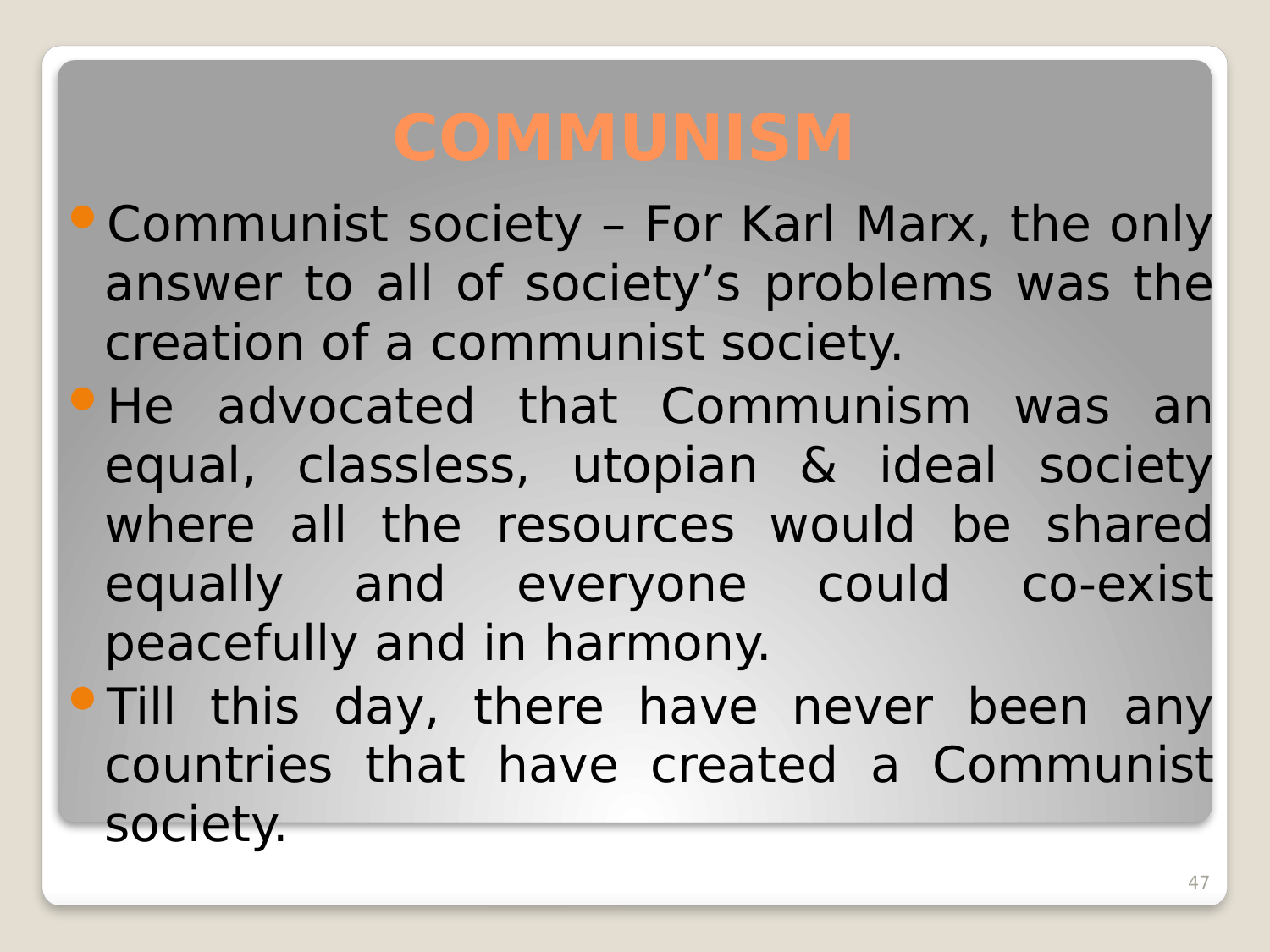

# COMMUNISM
Communist society – For Karl Marx, the only answer to all of society’s problems was the creation of a communist society.
He advocated that Communism was an equal, classless, utopian & ideal society where all the resources would be shared equally and everyone could co-exist peacefully and in harmony.
Till this day, there have never been any countries that have created a Communist society.
47